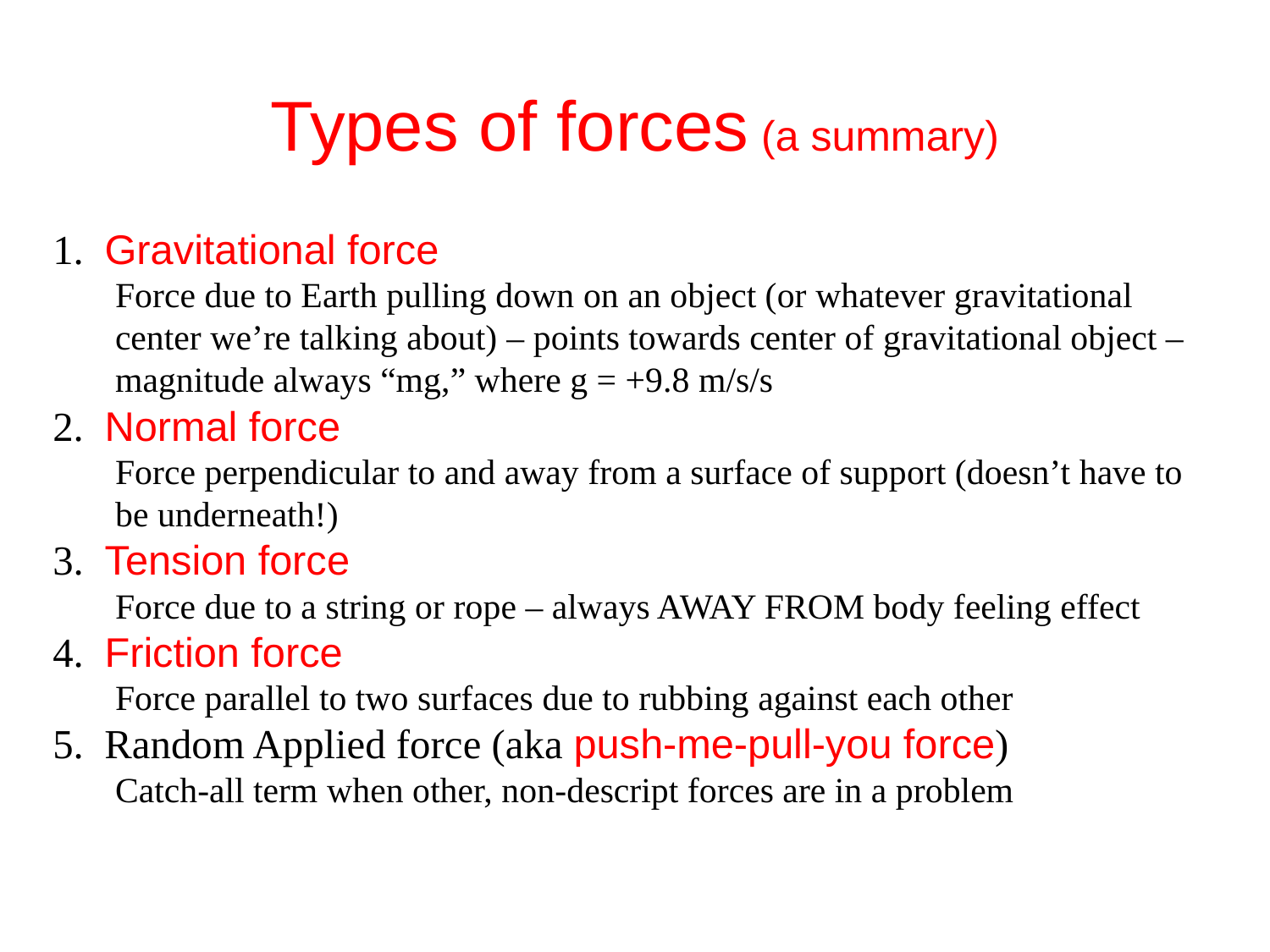

Types of forces (a summary)
1.  Gravitational force
Force due to Earth pulling down on an object (or whatever gravitational center we’re talking about) – points towards center of gravitational object – magnitude always “mg,” where g = +9.8 m/s/s
2.  Normal force
Force perpendicular to and away from a surface of support (doesn’t have to be underneath!)
3.  Tension force
Force due to a string or rope – always AWAY FROM body feeling effect
4.  Friction force
Force parallel to two surfaces due to rubbing against each other
5.  Random Applied force (aka push-me-pull-you force)
Catch-all term when other, non-descript forces are in a problem